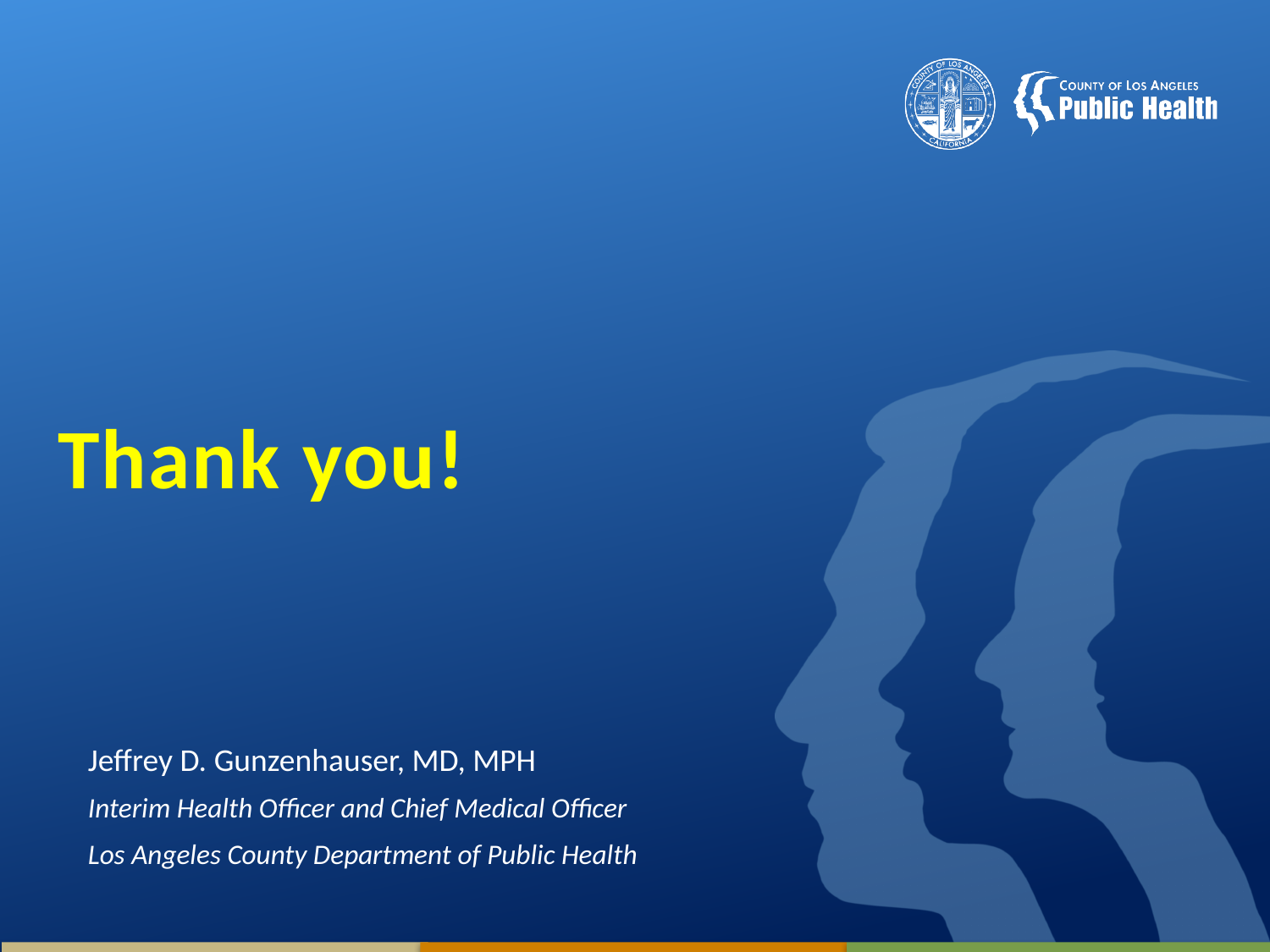

# Thank you!
Jeffrey D. Gunzenhauser, MD, MPH
Interim Health Officer and Chief Medical Officer
Los Angeles County Department of Public Health